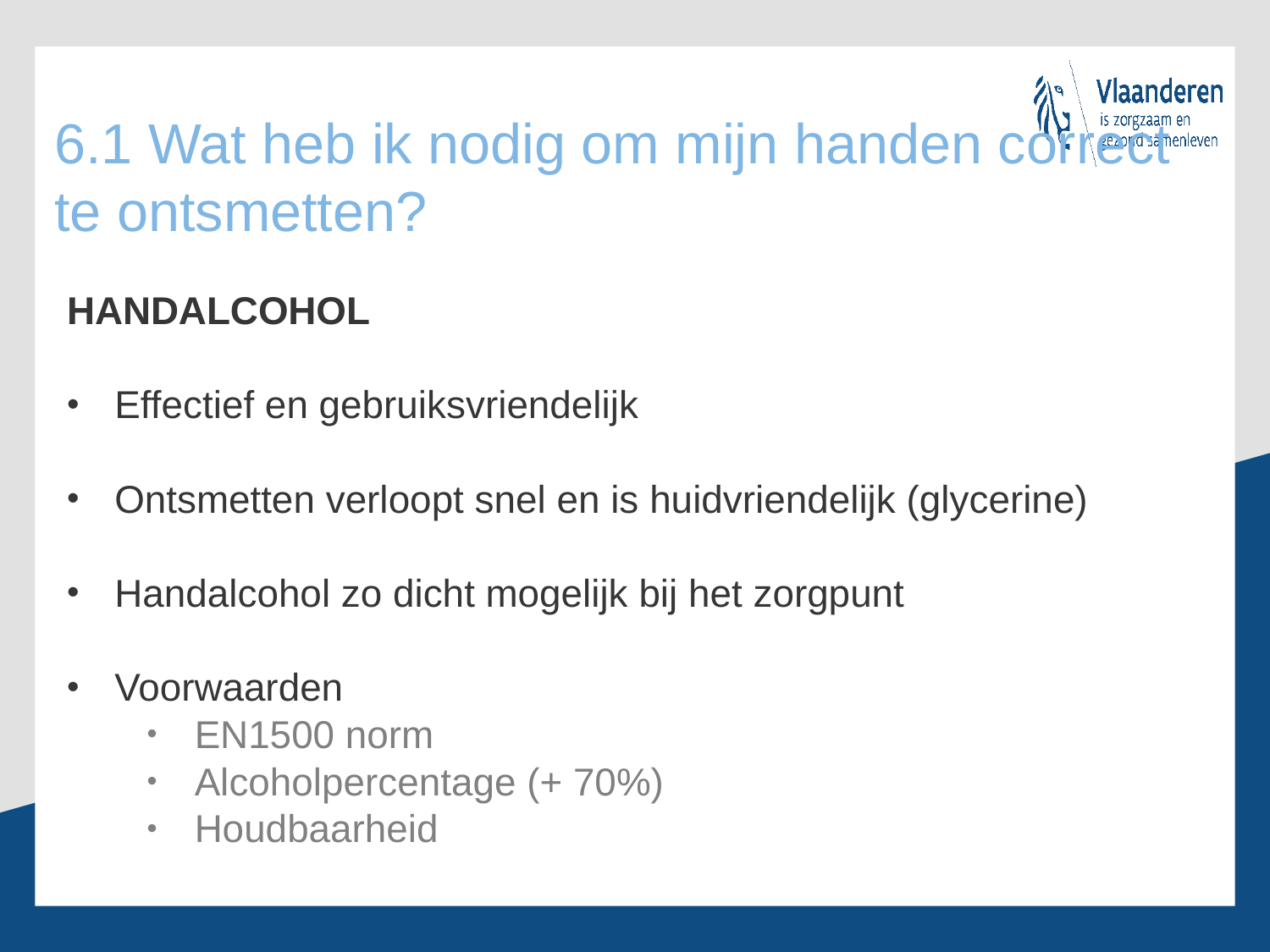

# 6.1 Wat heb ik nodig om mijn handen correct te ontsmetten?
HANDALCOHOL

Effectief en gebruiksvriendelijk

Ontsmetten verloopt snel en is huidvriendelijk (glycerine)

Handalcohol zo dicht mogelijk bij het zorgpunt

Voorwaarden
EN1500 norm
Alcoholpercentage (+ 70%)
Houdbaarheid